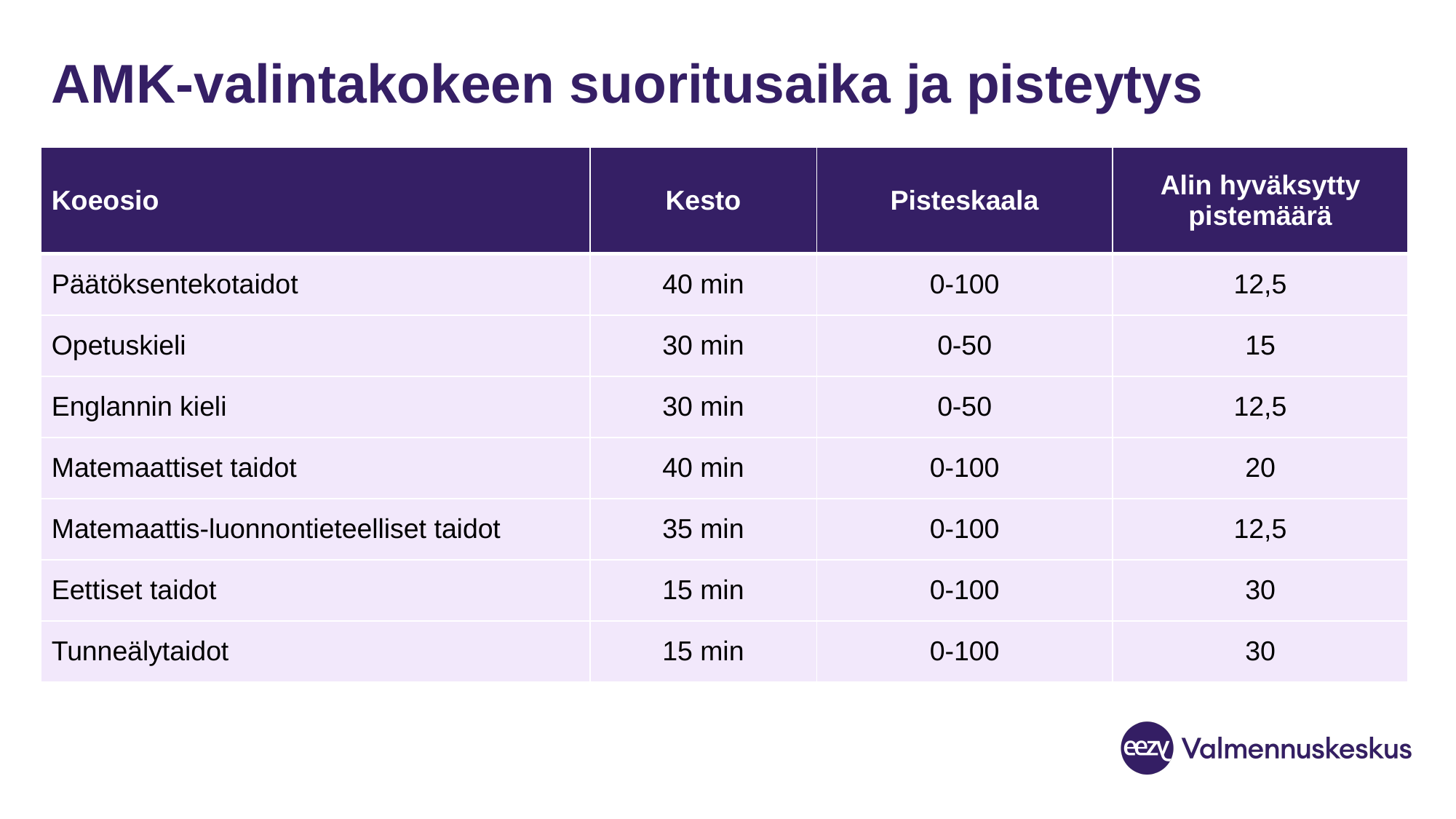

# AMK-valintakokeen suoritusaika ja pisteytys
| Koeosio | Kesto | Pisteskaala | Alin hyväksytty pistemäärä |
| --- | --- | --- | --- |
| Päätöksentekotaidot | 40 min | 0-100 | 12,5 |
| Opetuskieli | 30 min | 0-50 | 15 |
| Englannin kieli | 30 min | 0-50 | 12,5 |
| Matemaattiset taidot | 40 min | 0-100 | 20 |
| Matemaattis-luonnontieteelliset taidot | 35 min | 0-100 | 12,5 |
| Eettiset taidot | 15 min | 0-100 | 30 |
| Tunneälytaidot | 15 min | 0-100 | 30 |